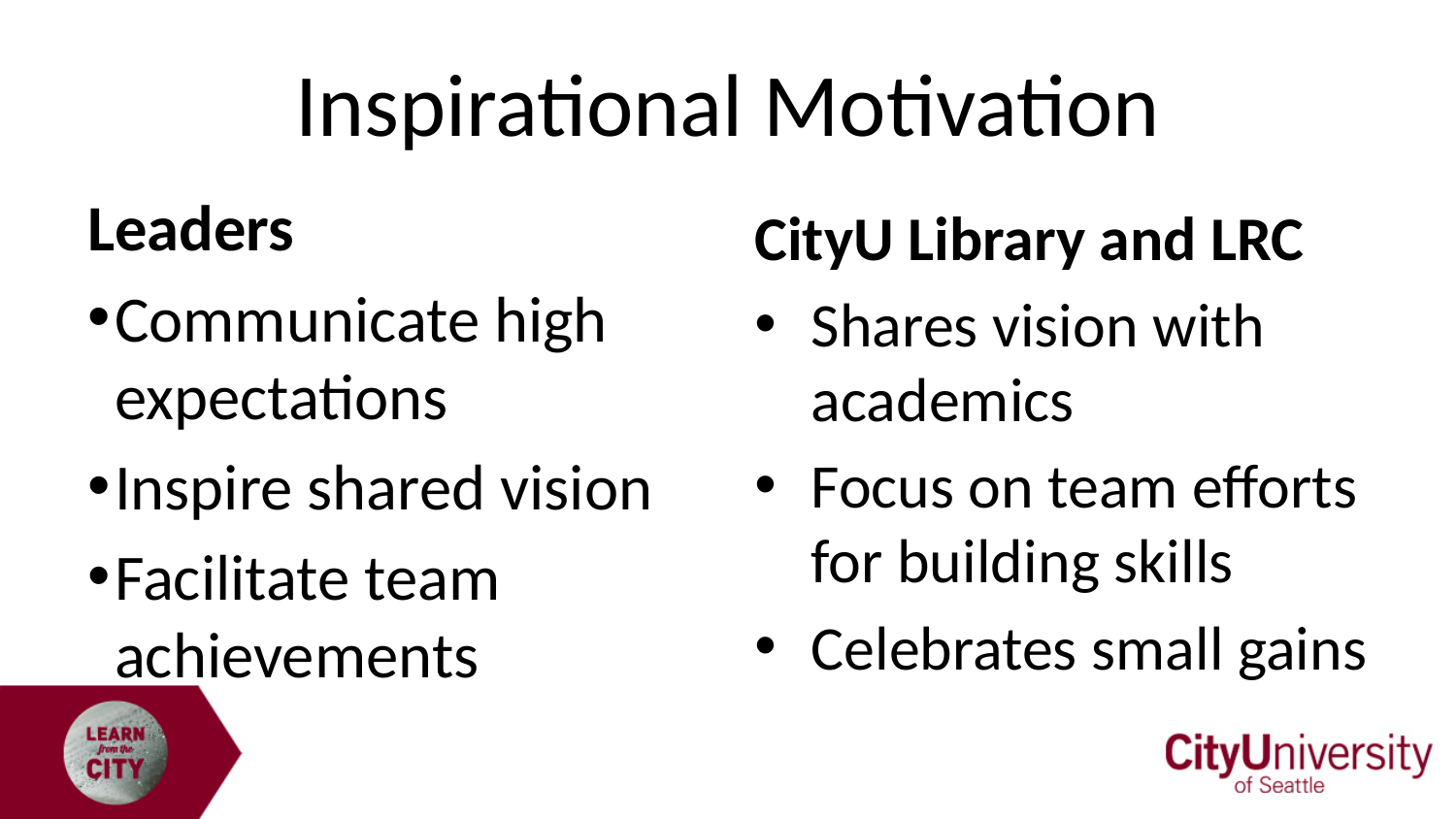

# Inspirational Motivation
Leaders
Communicate high expectations
Inspire shared vision
Facilitate team achievements

CityU Library and LRC
Shares vision with academics
Focus on team efforts for building skills
Celebrates small gains